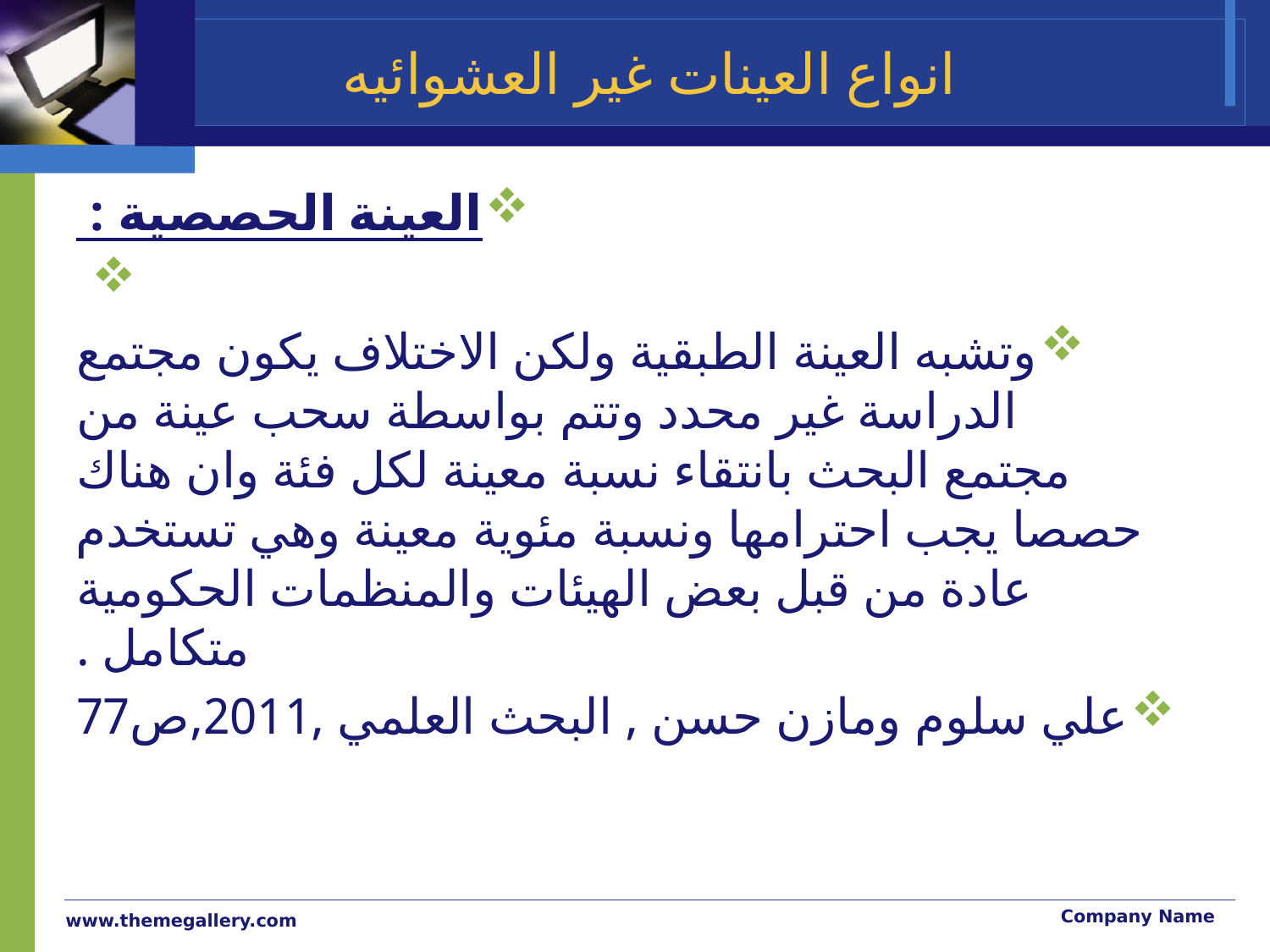

# انواع العينات غير العشوائيه
العينة الحصصية :

وتشبه العينة الطبقية ولكن الاختلاف يكون مجتمع الدراسة غير محدد وتتم بواسطة سحب عينة من مجتمع البحث بانتقاء نسبة معينة لكل فئة وان هناك حصصا يجب احترامها ونسبة مئوية معينة وهي تستخدم عادة من قبل بعض الهيئات والمنظمات الحكومية متكامل .
علي سلوم ومازن حسن , البحث العلمي ,2011,ص77

Company Name
www.themegallery.com